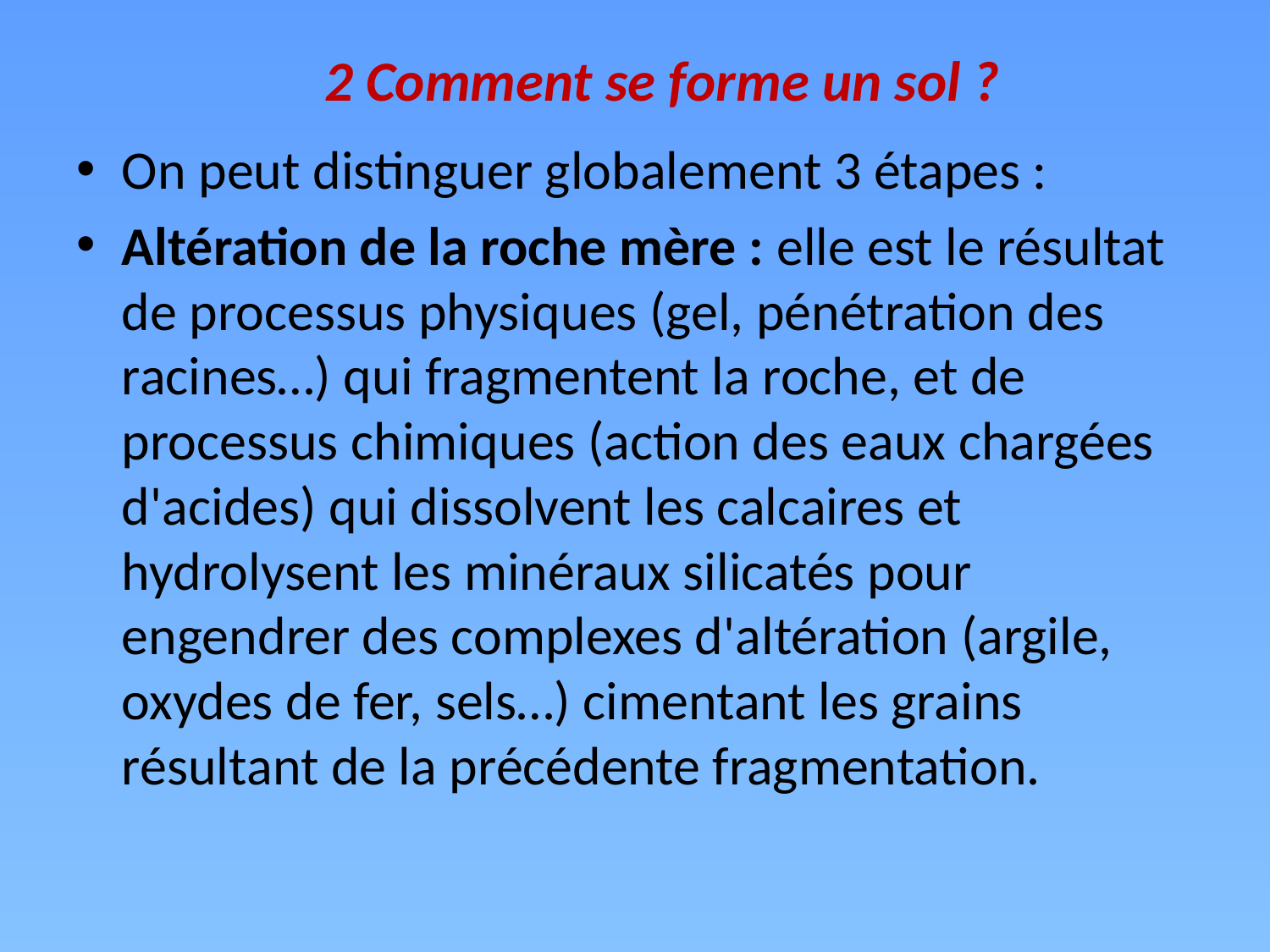

# 2 Comment se forme un sol ?
On peut distinguer globalement 3 étapes :
Altération de la roche mère : elle est le résultat de processus physiques (gel, pénétration des racines…) qui fragmentent la roche, et de processus chimiques (action des eaux chargées d'acides) qui dissolvent les calcaires et hydrolysent les minéraux silicatés pour engendrer des complexes d'altération (argile, oxydes de fer, sels…) cimentant les grains résultant de la précédente fragmentation.